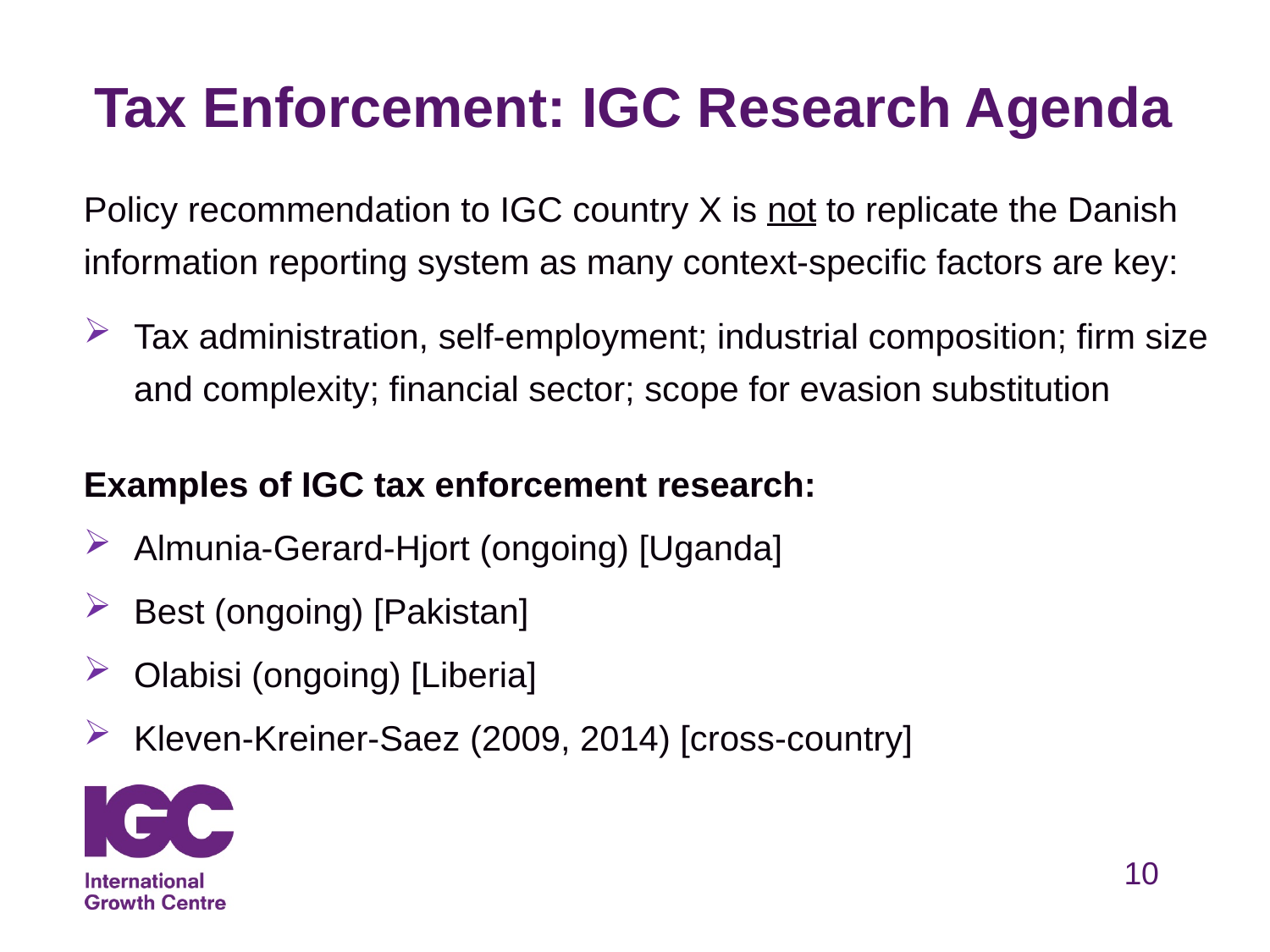

# Tax Enforcement: IGC Research Agenda
Policy recommendation to IGC country X is not to replicate the Danish information reporting system as many context-specific factors are key:
Tax administration, self-employment; industrial composition; firm size and complexity; financial sector; scope for evasion substitution
Examples of IGC tax enforcement research:
Almunia-Gerard-Hjort (ongoing) [Uganda]
Best (ongoing) [Pakistan]
Olabisi (ongoing) [Liberia]
Kleven-Kreiner-Saez (2009, 2014) [cross-country]
10